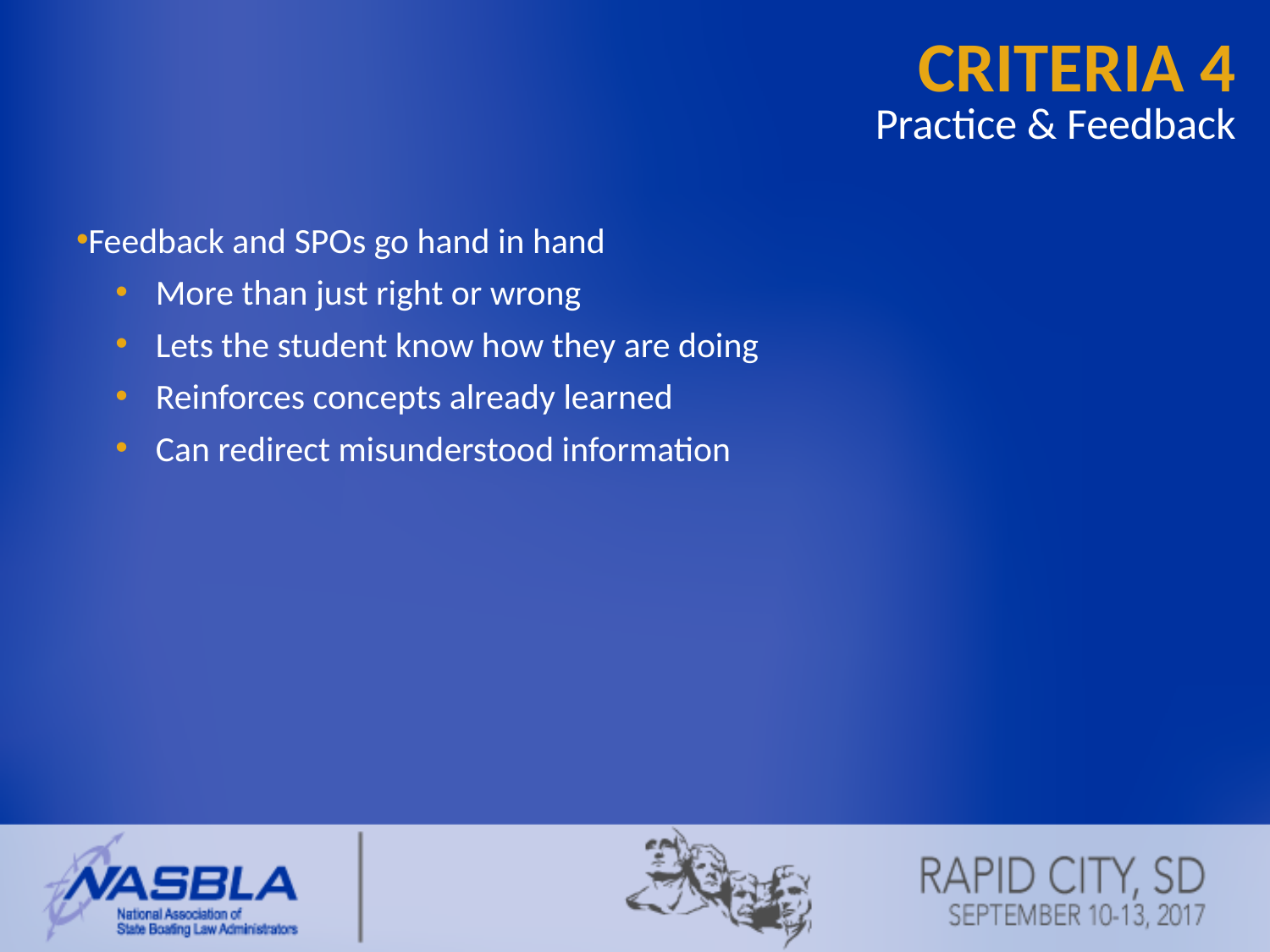

# Criteria 4
Practice & Feedback
Feedback and SPOs go hand in hand
More than just right or wrong
Lets the student know how they are doing
Reinforces concepts already learned
Can redirect misunderstood information